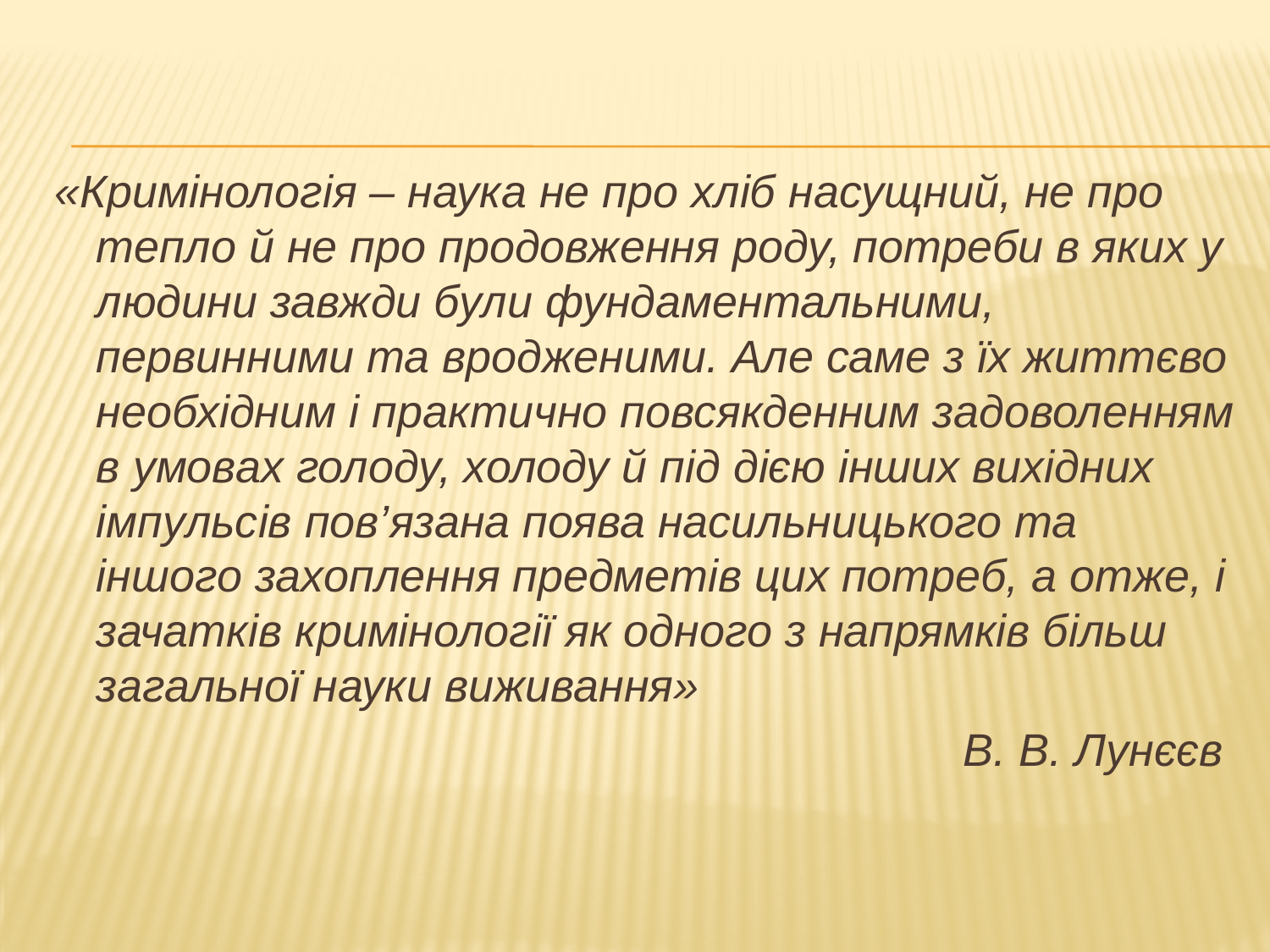

«Кримінологія – наука не про хліб насущний, не про тепло й не про продовження роду, потреби в яких у людини завжди були фундаментальними, первинними та вродженими. Але саме з їх життєво необхідним і практично повсякденним задоволенням в умовах голоду, холоду й під дією інших вихідних імпульсів пов’язана поява насильницького та іншого захоплення предметів цих потреб, а отже, і зачатків кримінології як одного з напрямків більш загальної науки виживання»
В. В. Лунєєв